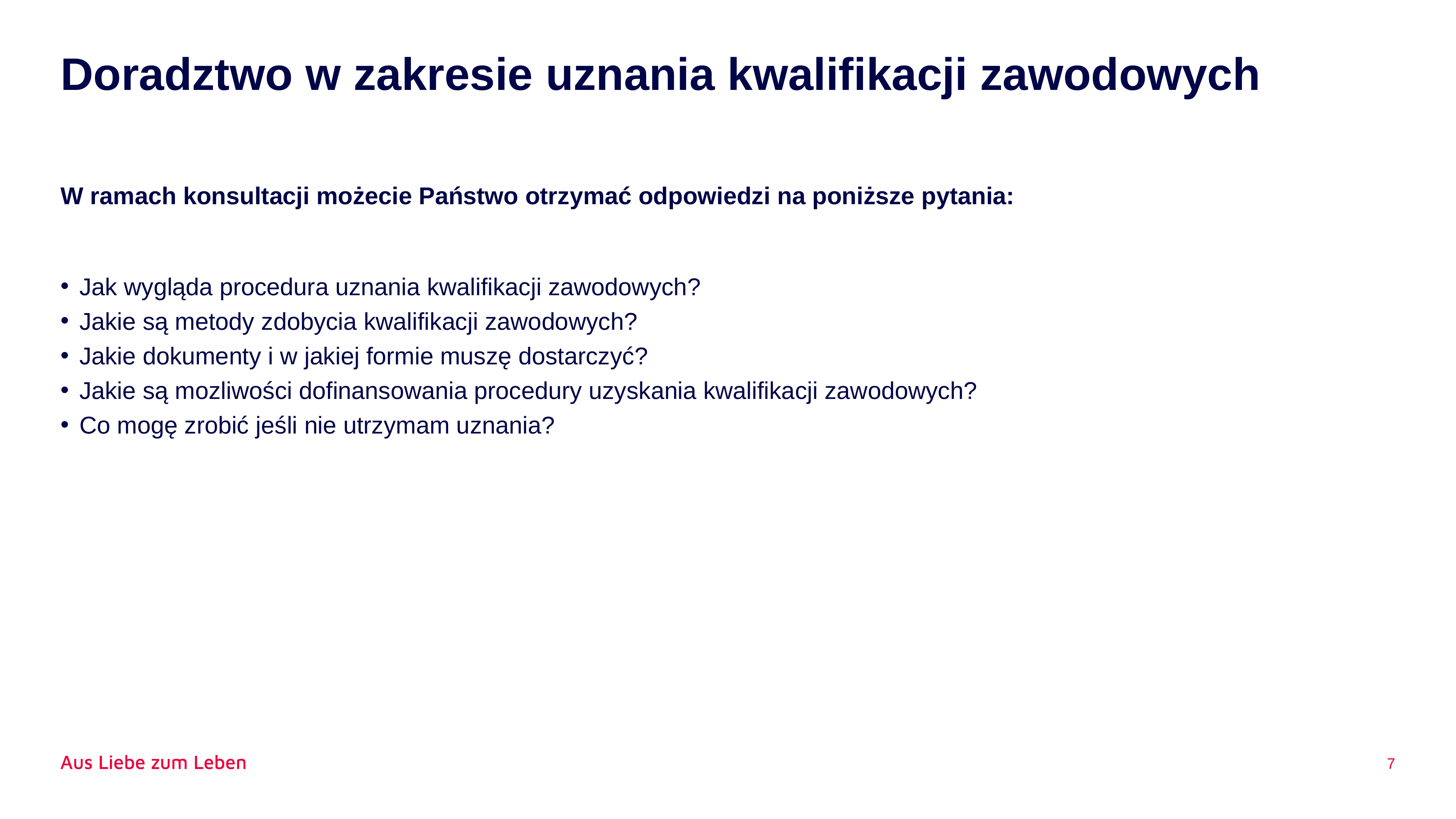

# Doradztwo w zakresie uznania kwalifikacji zawodowych
W ramach konsultacji możecie Państwo otrzymać odpowiedzi na poniższe pytania:

Jak wygląda procedura uznania kwalifikacji zawodowych?
Jakie są metody zdobycia kwalifikacji zawodowych?
Jakie dokumenty i w jakiej formie muszę dostarczyć?
Jakie są mozliwości dofinansowania procedury uzyskania kwalifikacji zawodowych?
Co mogę zrobić jeśli nie utrzymam uznania?

7